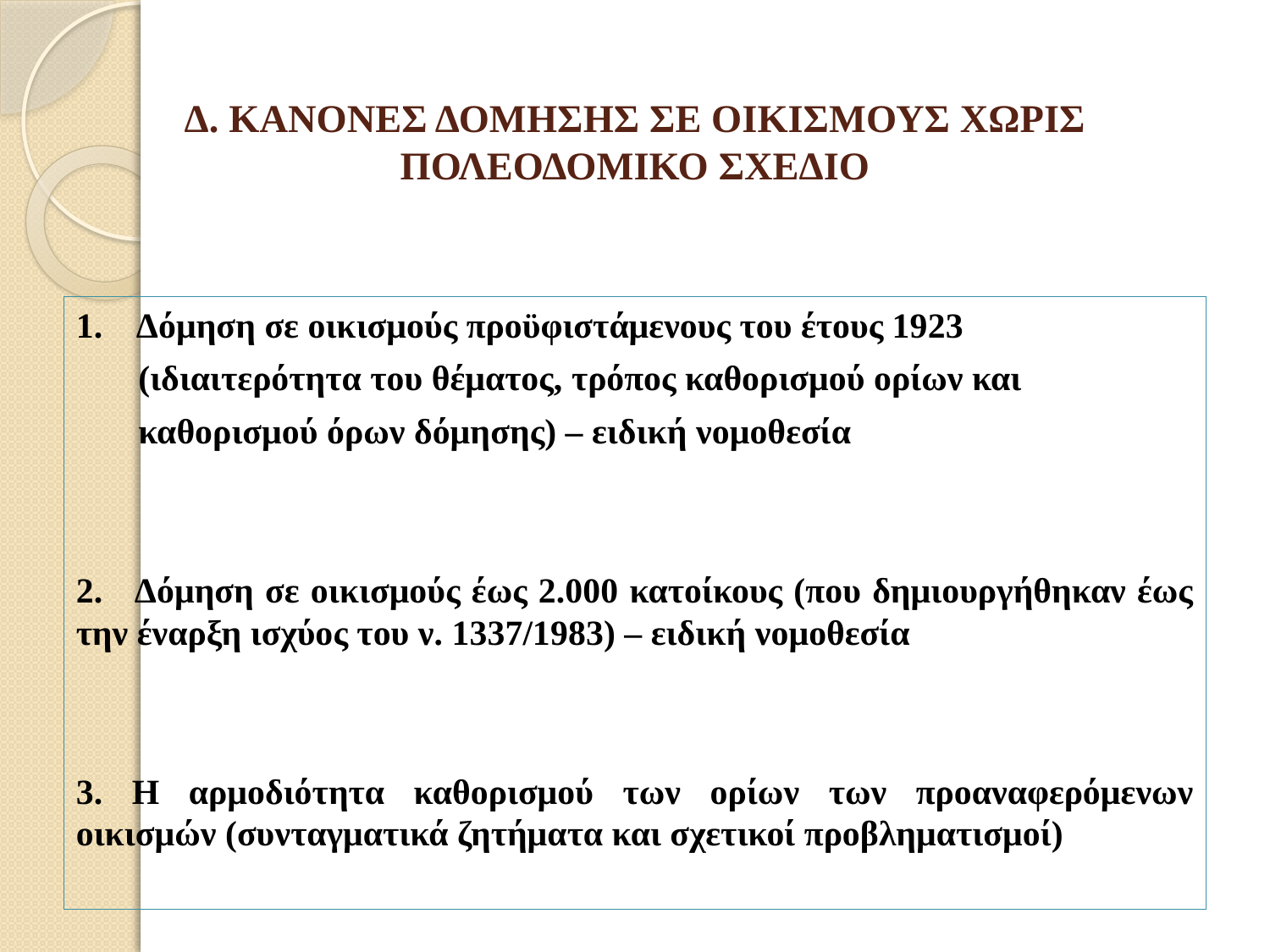

# Δ. ΚΑΝΟΝΕΣ ΔΟΜΗΣΗΣ ΣΕ ΟΙΚΙΣΜΟΥΣ ΧΩΡΙΣ ΠΟΛΕΟΔΟΜΙΚΟ ΣΧΕΔΙΟ
1.    Δόμηση σε οικισμούς προϋφιστάμενους του έτους 1923
       (ιδιαιτερότητα του θέματος, τρόπος καθορισμού ορίων και
       καθορισμού όρων δόμησης) – ειδική νομοθεσία

2.   Δόμηση σε οικισμούς έως 2.000 κατοίκους (που δημιουργήθηκαν έως την έναρξη ισχύος του ν. 1337/1983) – ειδική νομοθεσία

3. Η αρμοδιότητα καθορισμού των ορίων των προαναφερόμενων οικισμών (συνταγματικά ζητήματα και σχετικοί προβληματισμοί)